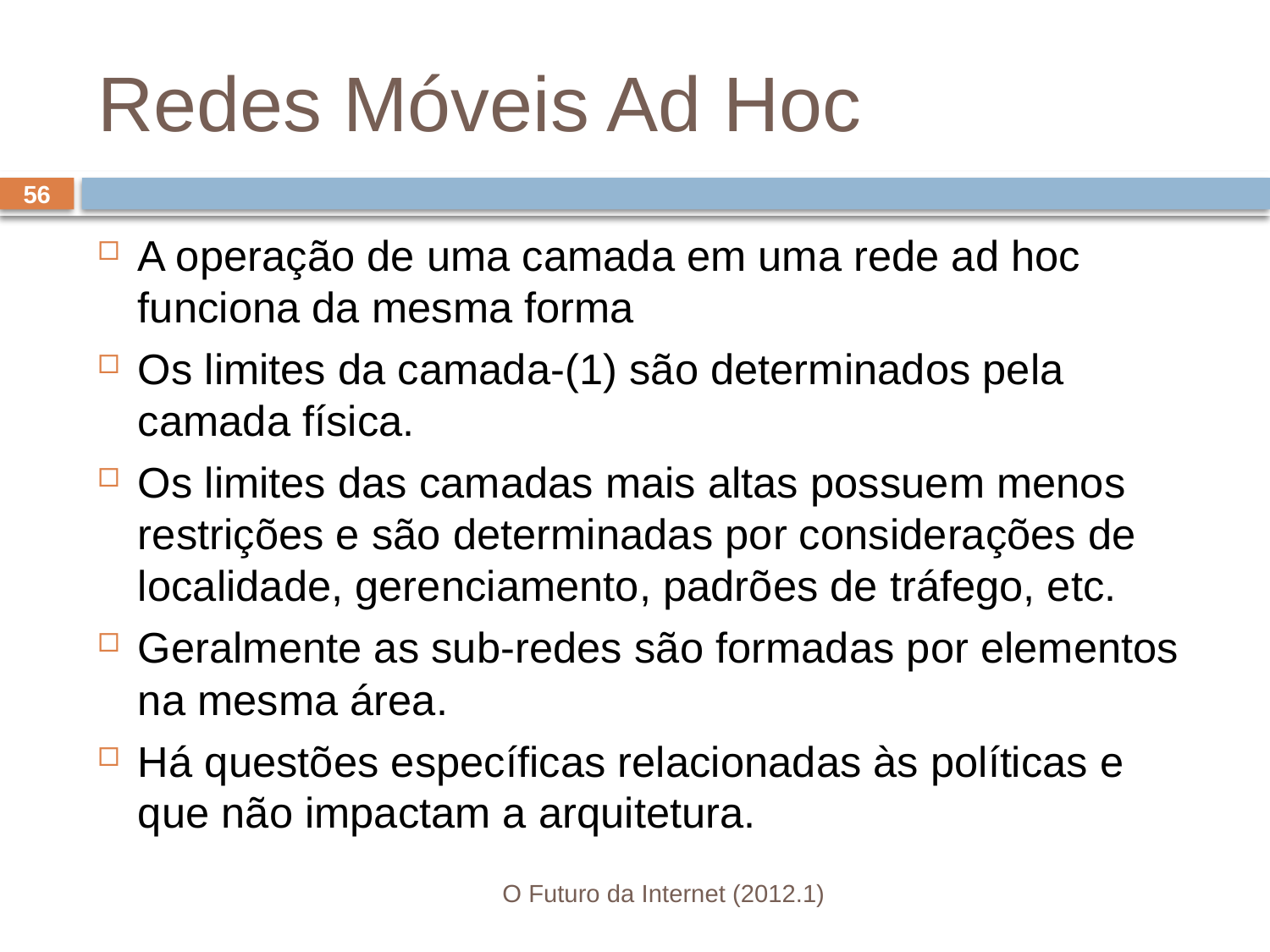

# Redes Móveis Ad Hoc
56
A operação de uma camada em uma rede ad hoc funciona da mesma forma
Os limites da camada-(1) são determinados pela camada física.
Os limites das camadas mais altas possuem menos restrições e são determinadas por considerações de localidade, gerenciamento, padrões de tráfego, etc.
Geralmente as sub-redes são formadas por elementos na mesma área.
Há questões específicas relacionadas às políticas e que não impactam a arquitetura.
O Futuro da Internet (2012.1)